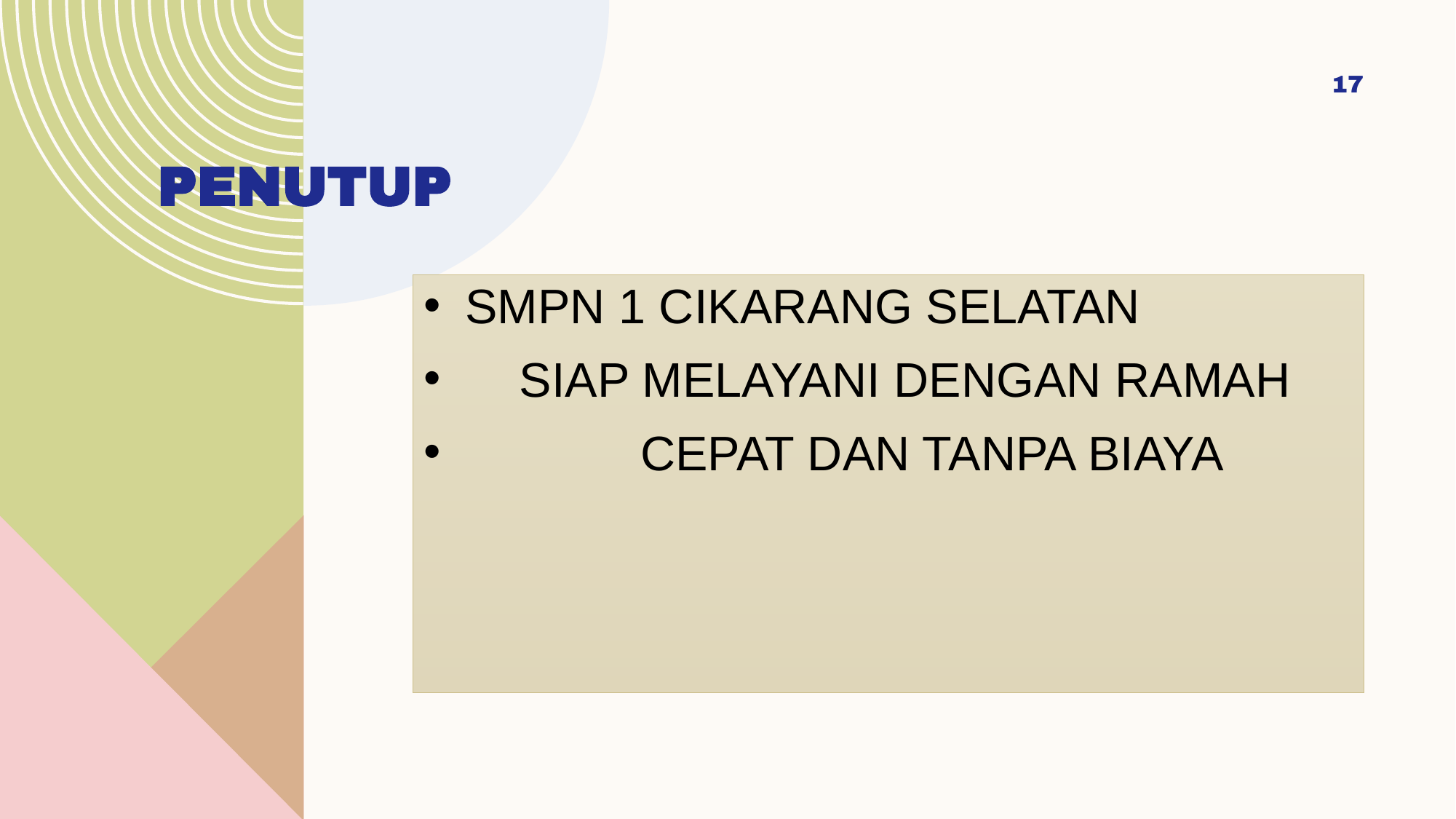

17
# PENUTUP
SMPN 1 CIKARANG SELATAN
    SIAP MELAYANI DENGAN RAMAH
             CEPAT DAN TANPA BIAYA